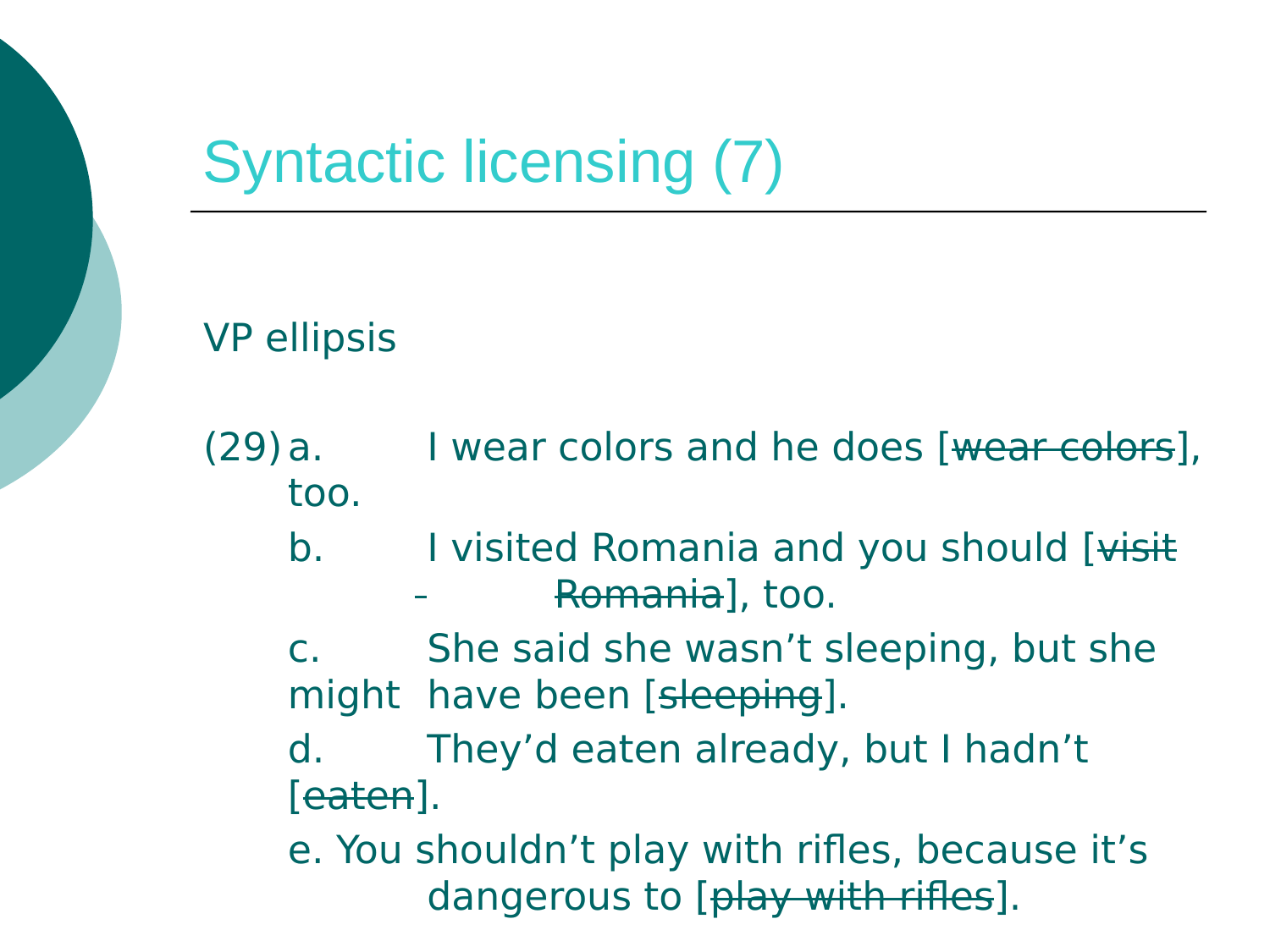

# Syntactic licensing (7)
VP ellipsis

(29)	a.	 I wear colors and he does [wear colors], too.
	b.	 I visited Romania and you should [visit 	 	 Romania], too.
	c.	 She said she wasn’t sleeping, but she might 	 have been [sleeping].
	d.	 They’d eaten already, but I hadn’t [eaten].
	e. You shouldn’t play with rifles, because it’s 	 	 dangerous to [play with rifles].